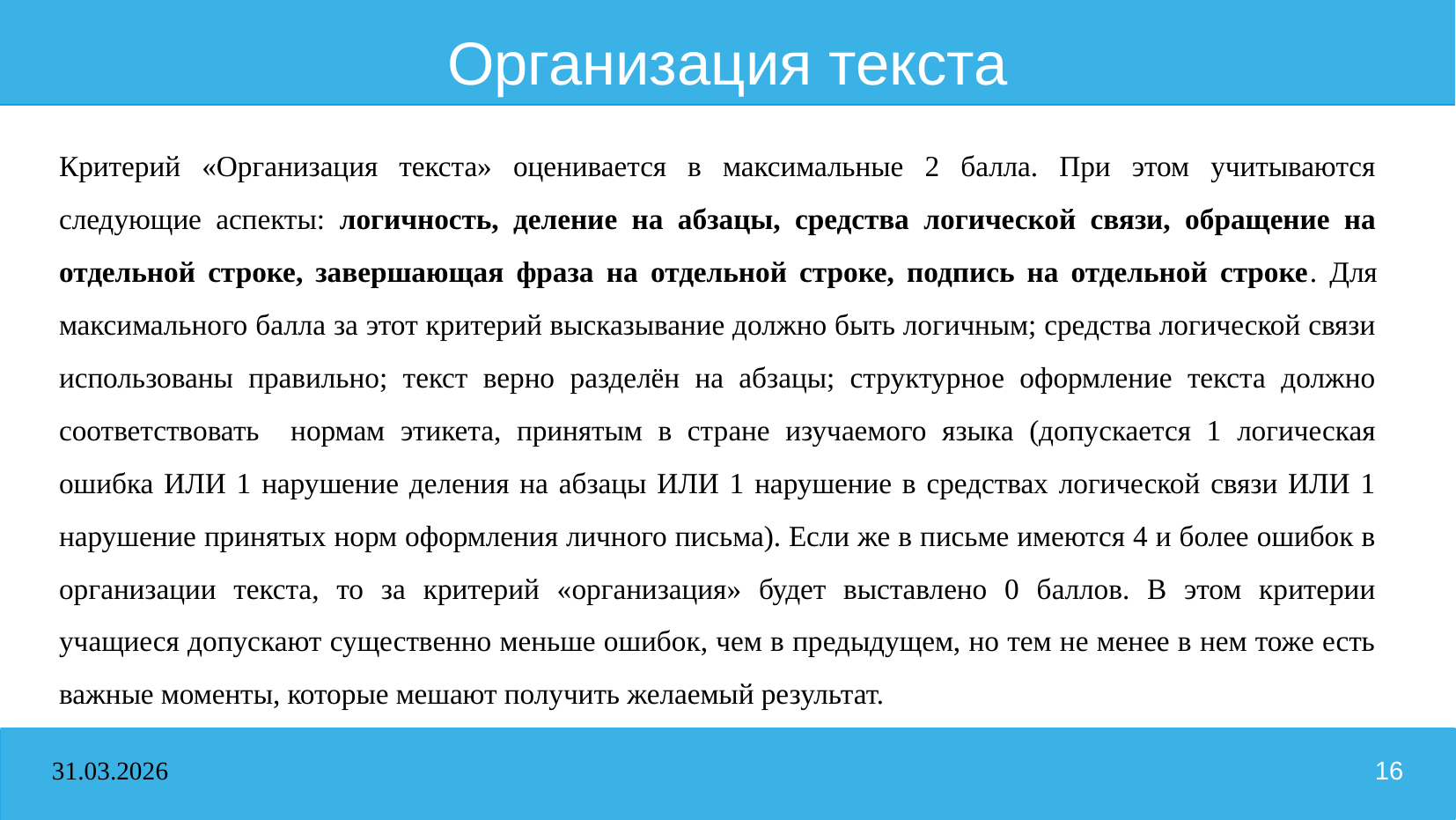

# Организация текста
Критерий «Организация текста» оценивается в максимальные 2 балла. При этом учитываются следующие аспекты: логичность, деление на абзацы, средства логической связи, обращение на отдельной строке, завершающая фраза на отдельной строке, подпись на отдельной строке. Для максимального балла за этот критерий высказывание должно быть логичным; средства логической связи использованы правильно; текст верно разделён на абзацы; структурное оформление текста должно соответствовать  нормам этикета, принятым в стране изучаемого языка (допускается 1 логическая ошибка ИЛИ 1 нарушение деления на абзацы ИЛИ 1 нарушение в средствах логической связи ИЛИ 1 нарушение принятых норм оформления личного письма). Если же в письме имеются 4 и более ошибок в организации текста, то за критерий «организация» будет выставлено 0 баллов. В этом критерии учащиеся допускают существенно меньше ошибок, чем в предыдущем, но тем не менее в нем тоже есть важные моменты, которые мешают получить желаемый результат.
31.03.2026
16